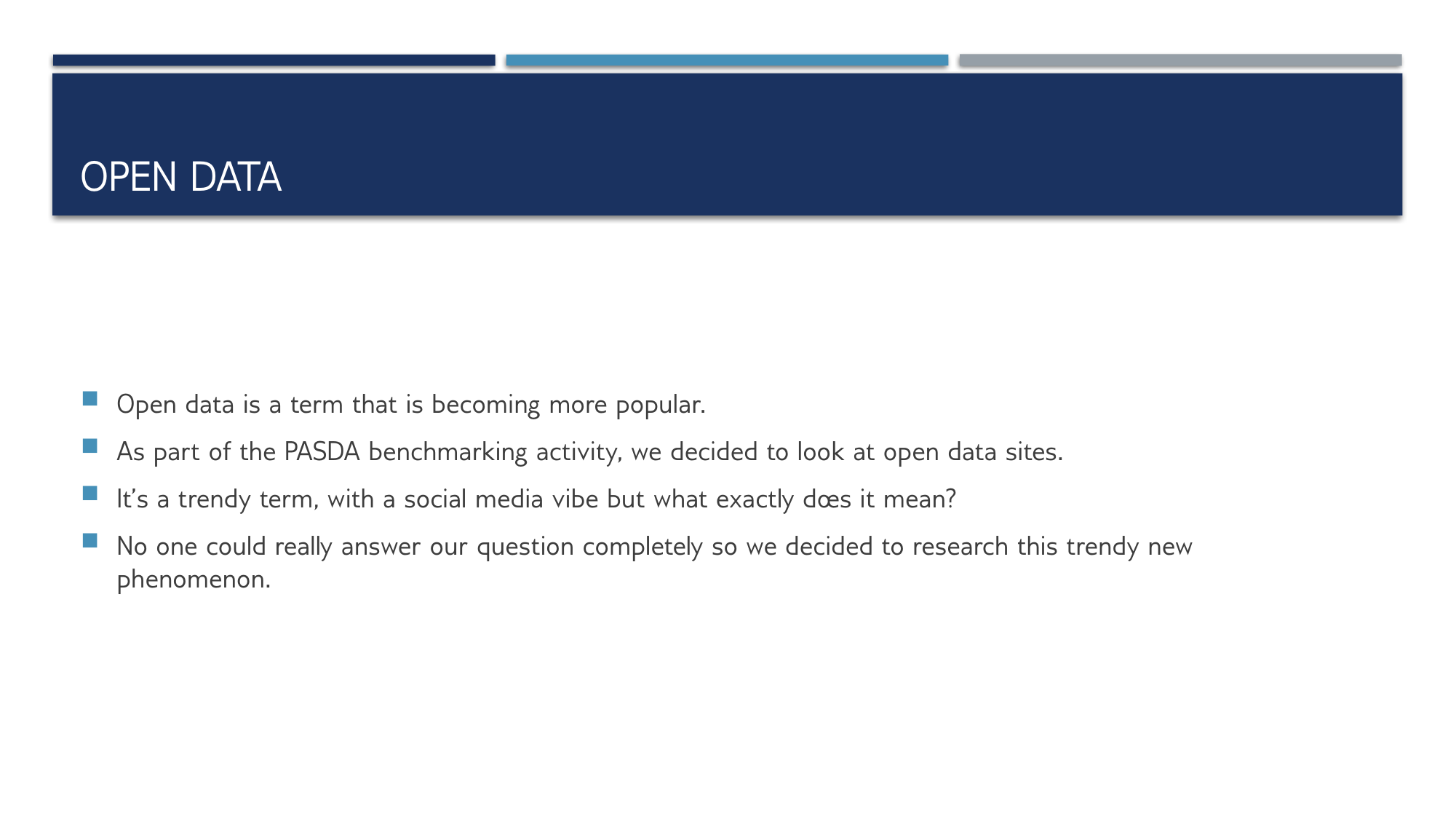

# Open Data
Open data is a term that is becoming more popular.
As part of the PASDA benchmarking activity, we decided to look at open data sites.
It’s a trendy term, with a social media vibe but what exactly does it mean?
No one could really answer our question completely so we decided to research this trendy new phenomenon.